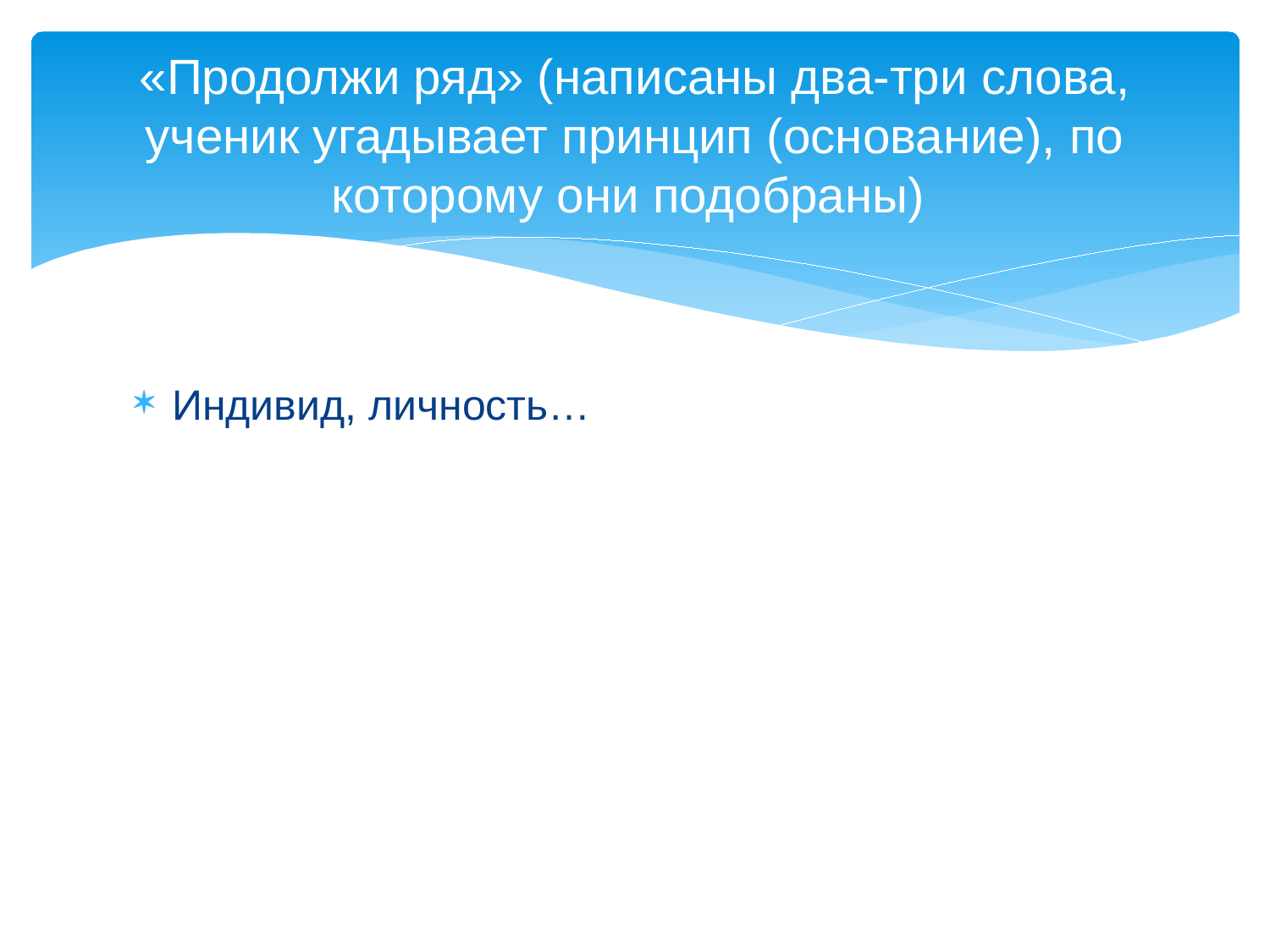

# «Продолжи ряд» (написаны два-три слова, ученик угадывает принцип (основание), по которому они подобраны)
Индивид, личность…